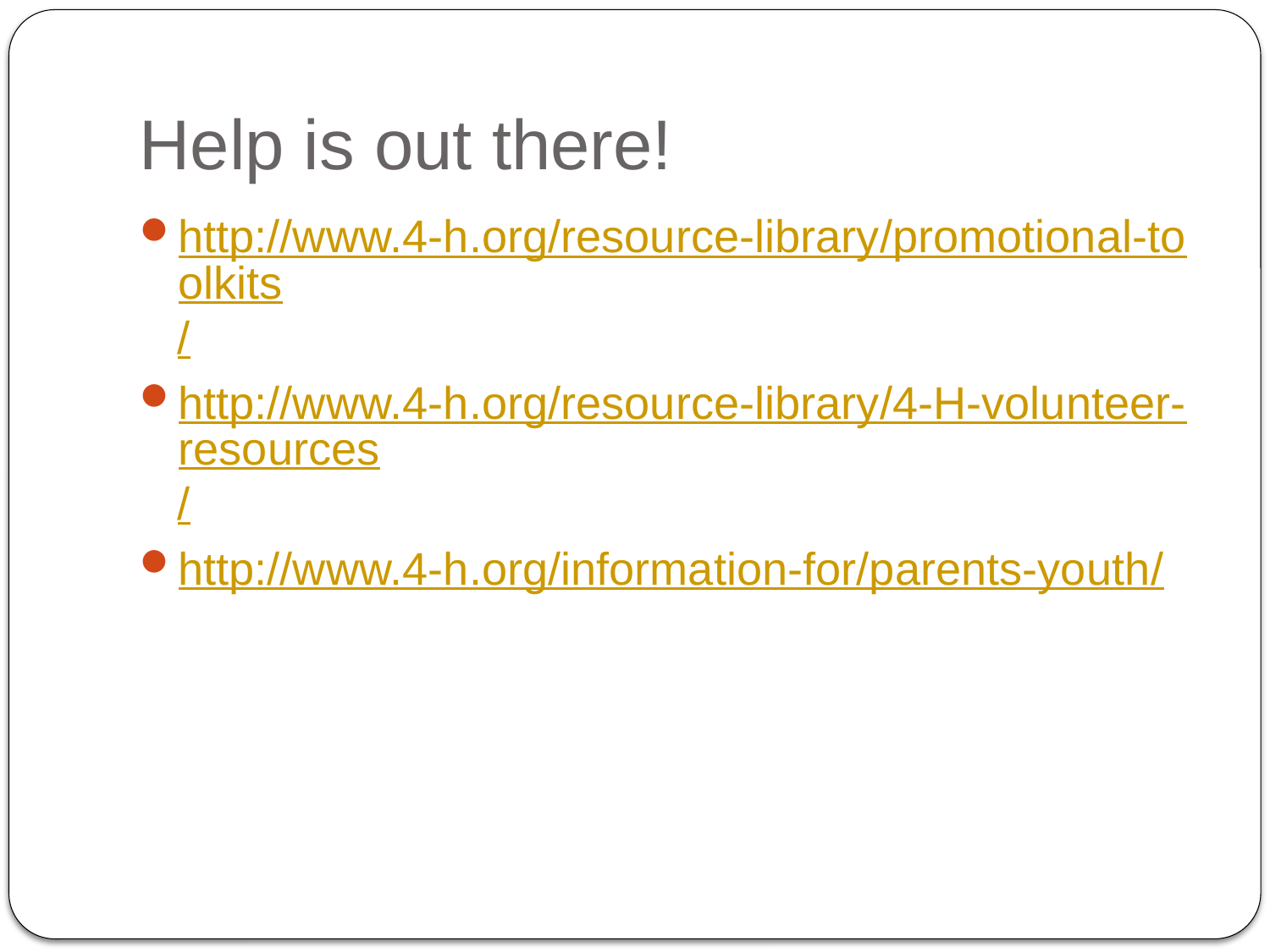

# Help is out there!
http://www.4-h.org/resource-library/promotional-toolkits/
http://www.4-h.org/resource-library/4-H-volunteer-resources/
http://www.4-h.org/information-for/parents-youth/